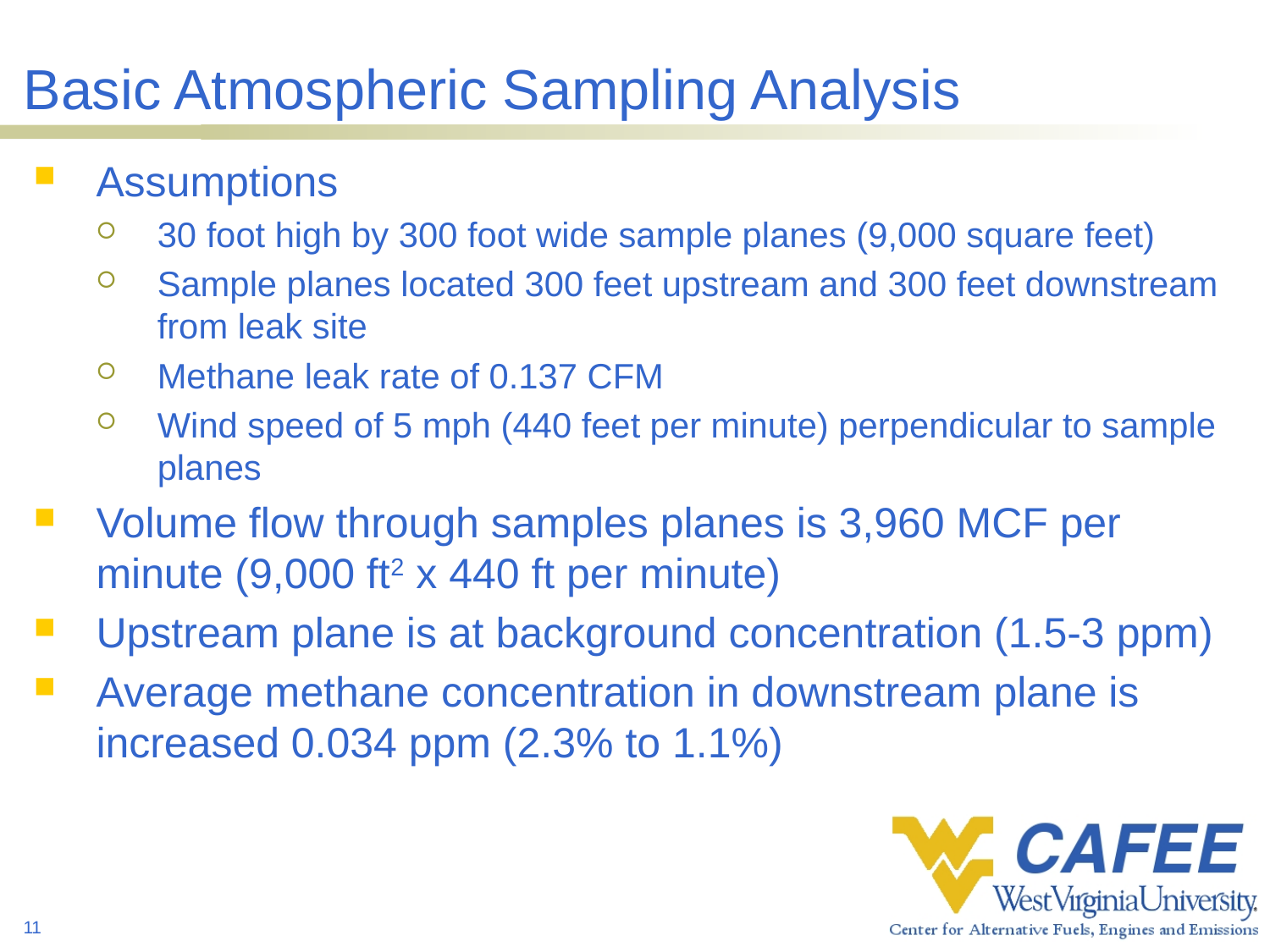

# Basic Atmospheric Sampling Analysis
Assumptions
30 foot high by 300 foot wide sample planes (9,000 square feet)
Sample planes located 300 feet upstream and 300 feet downstream from leak site
Methane leak rate of 0.137 CFM
Wind speed of 5 mph (440 feet per minute) perpendicular to sample planes
Volume flow through samples planes is 3,960 MCF per minute (9,000 ft2 x 440 ft per minute)
Upstream plane is at background concentration (1.5-3 ppm)
Average methane concentration in downstream plane is increased 0.034 ppm (2.3% to 1.1%)
11